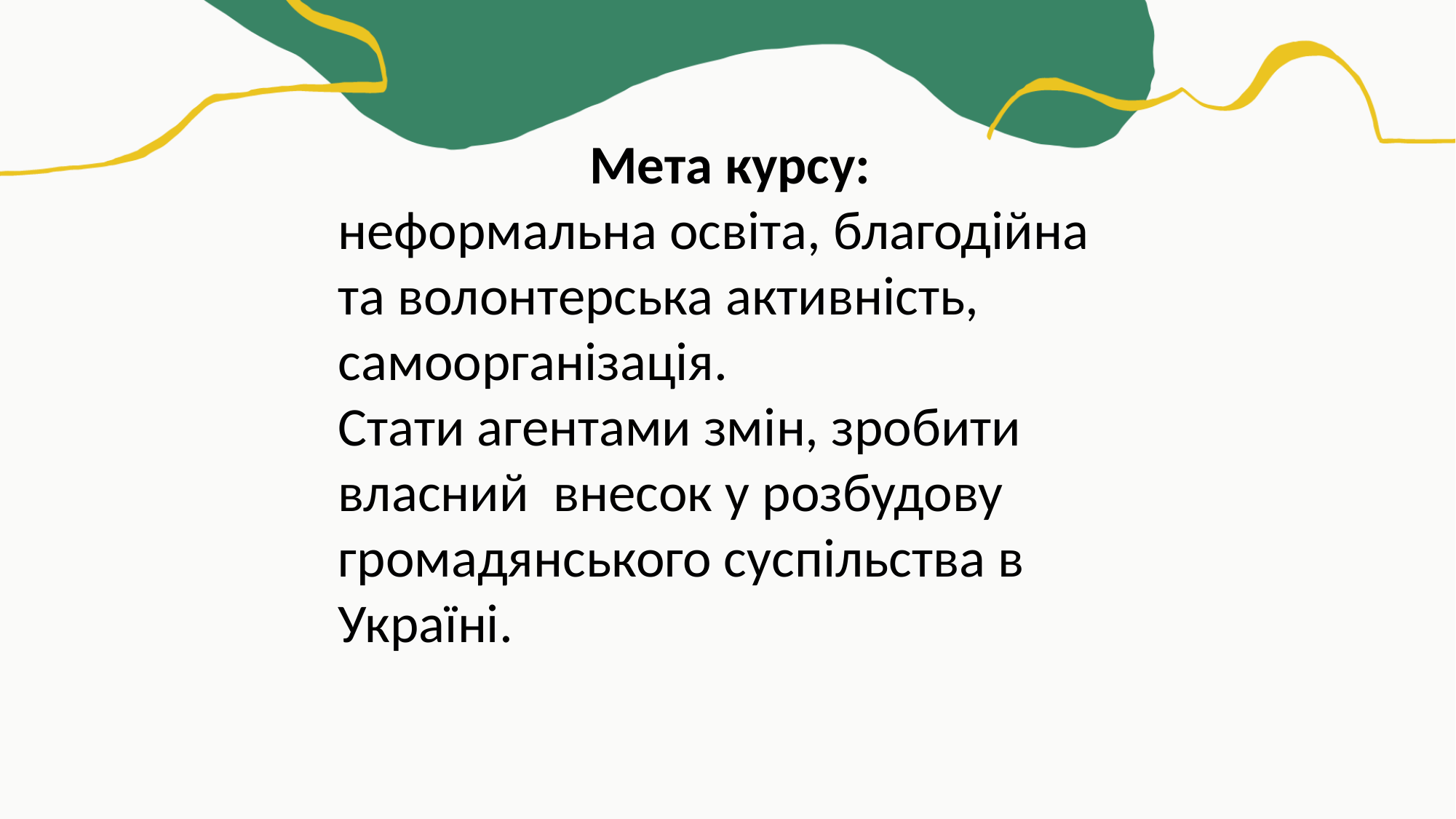

Мета курсу:
неформальна освіта, благодійна та волонтерська активність, самоорганізація.
Стати агентами змін, зробити власний  внесок у розбудову громадянського суспільства в Україні.